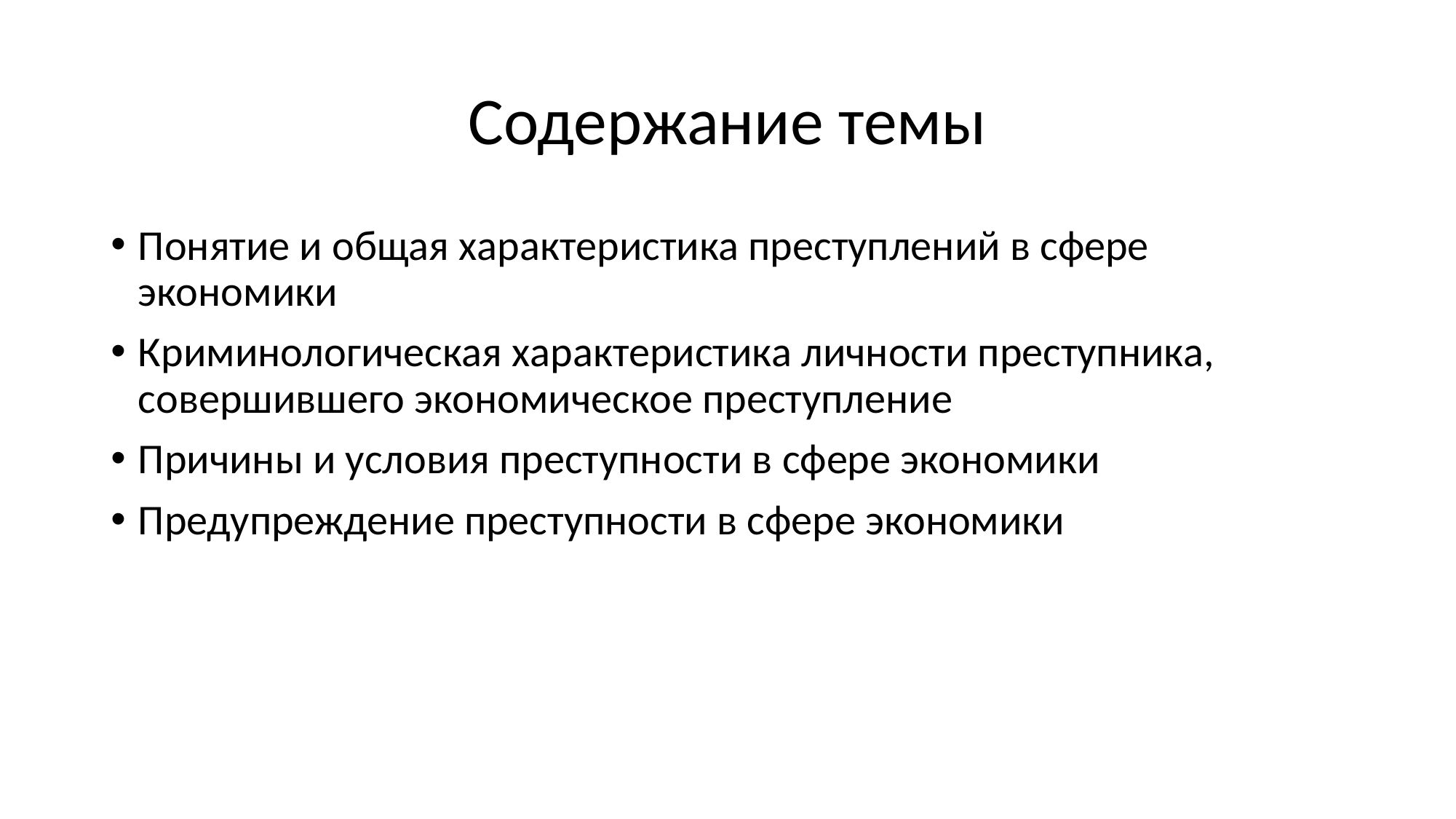

# Содержание темы
Понятие и общая характеристика преступлений в сфере экономики
Криминологическая характеристика личности преступника, совершившего экономическое преступление
Причины и условия преступности в сфере экономики
Предупреждение преступности в сфере экономики